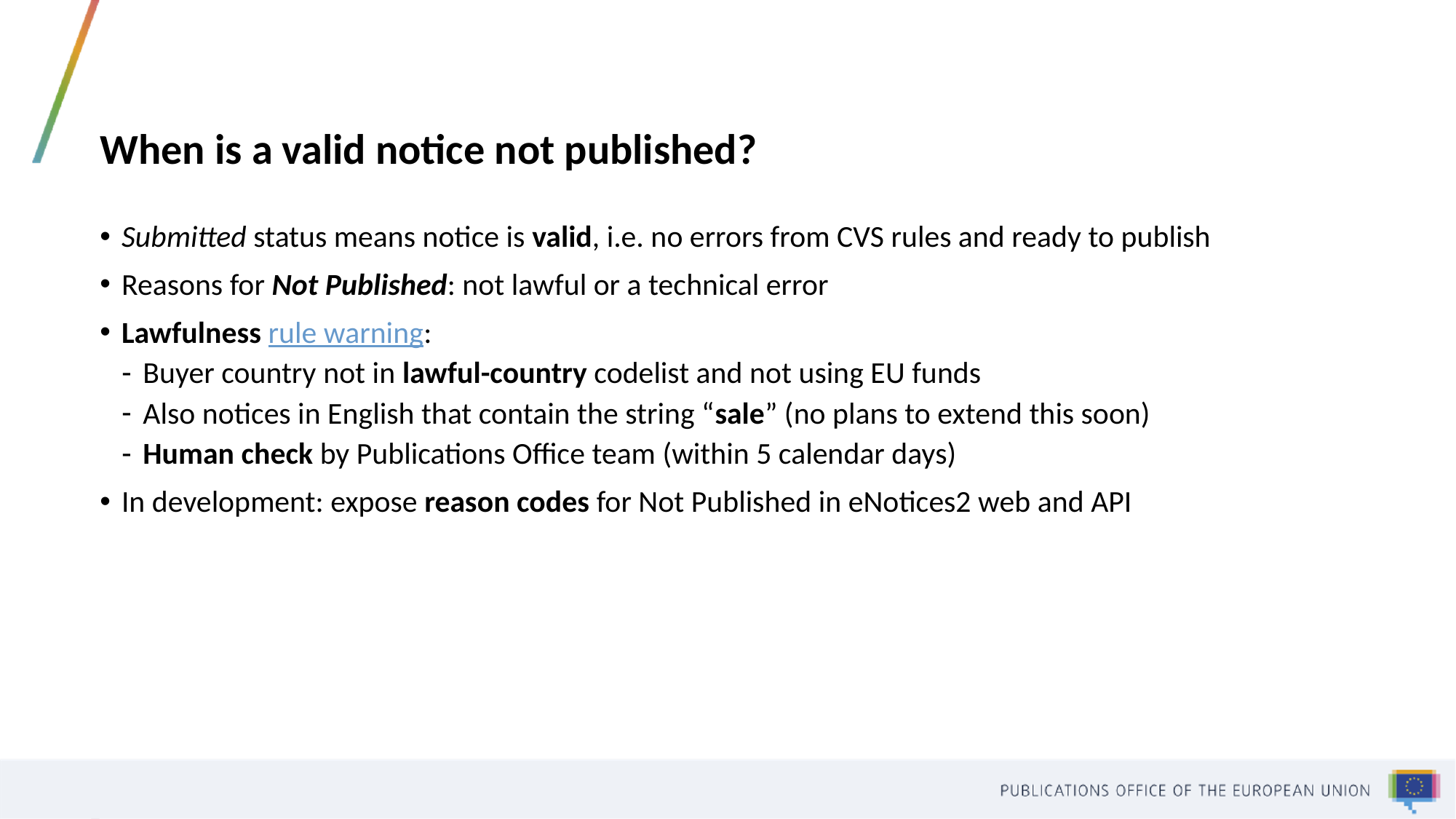

# When is a valid notice not published?
Submitted status means notice is valid, i.e. no errors from CVS rules and ready to publish
Reasons for Not Published: not lawful or a technical error
Lawfulness rule warning:
Buyer country not in lawful-country codelist and not using EU funds
Also notices in English that contain the string “sale” (no plans to extend this soon)
Human check by Publications Office team (within 5 calendar days)
In development: expose reason codes for Not Published in eNotices2 web and API